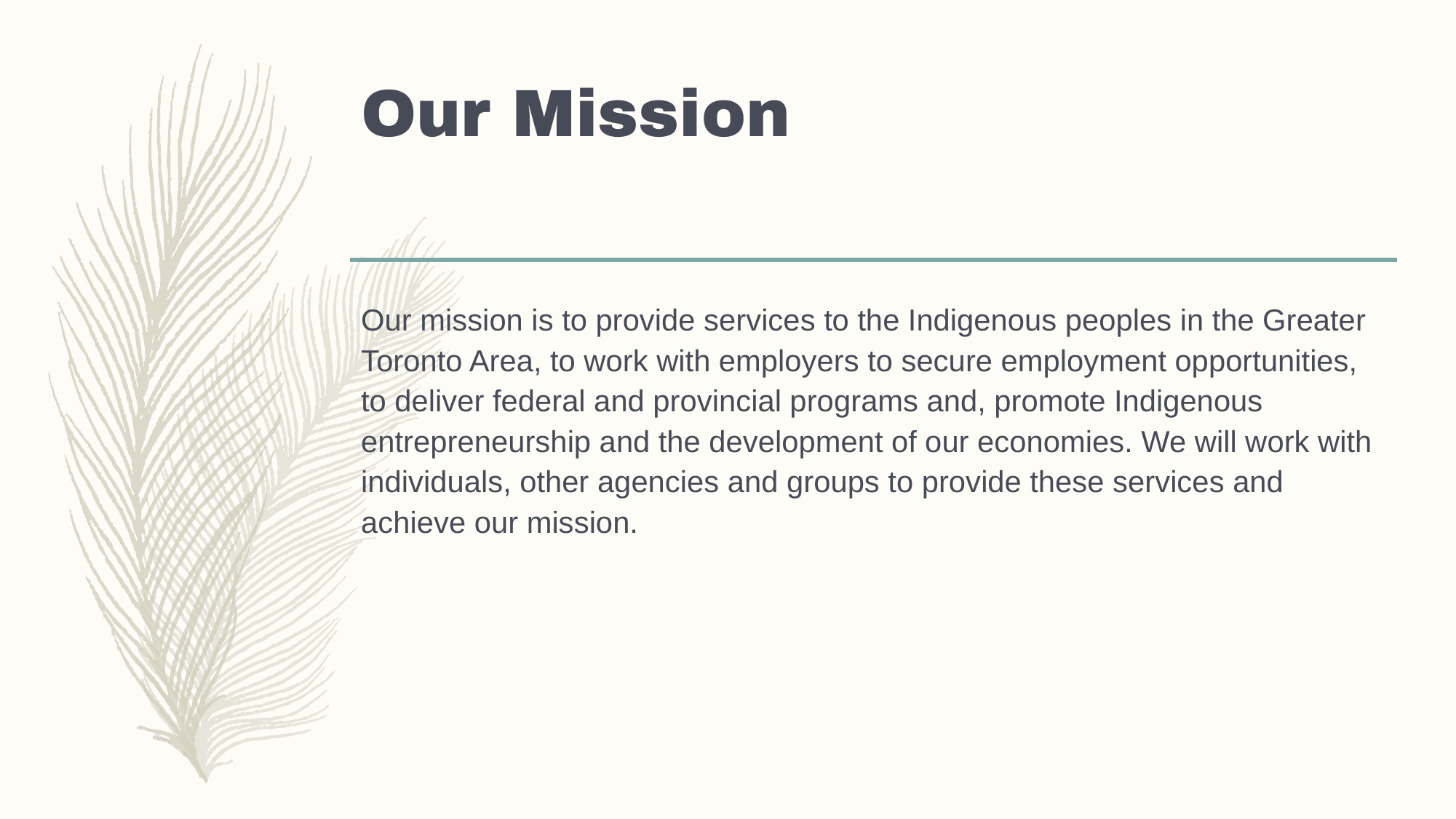

# Our Mission
Our mission is to provide services to the Indigenous peoples in the Greater Toronto Area, to work with employers to secure employment opportunities, to deliver federal and provincial programs and, promote Indigenous entrepreneurship and the development of our economies. We will work with individuals, other agencies and groups to provide these services and achieve our mission.